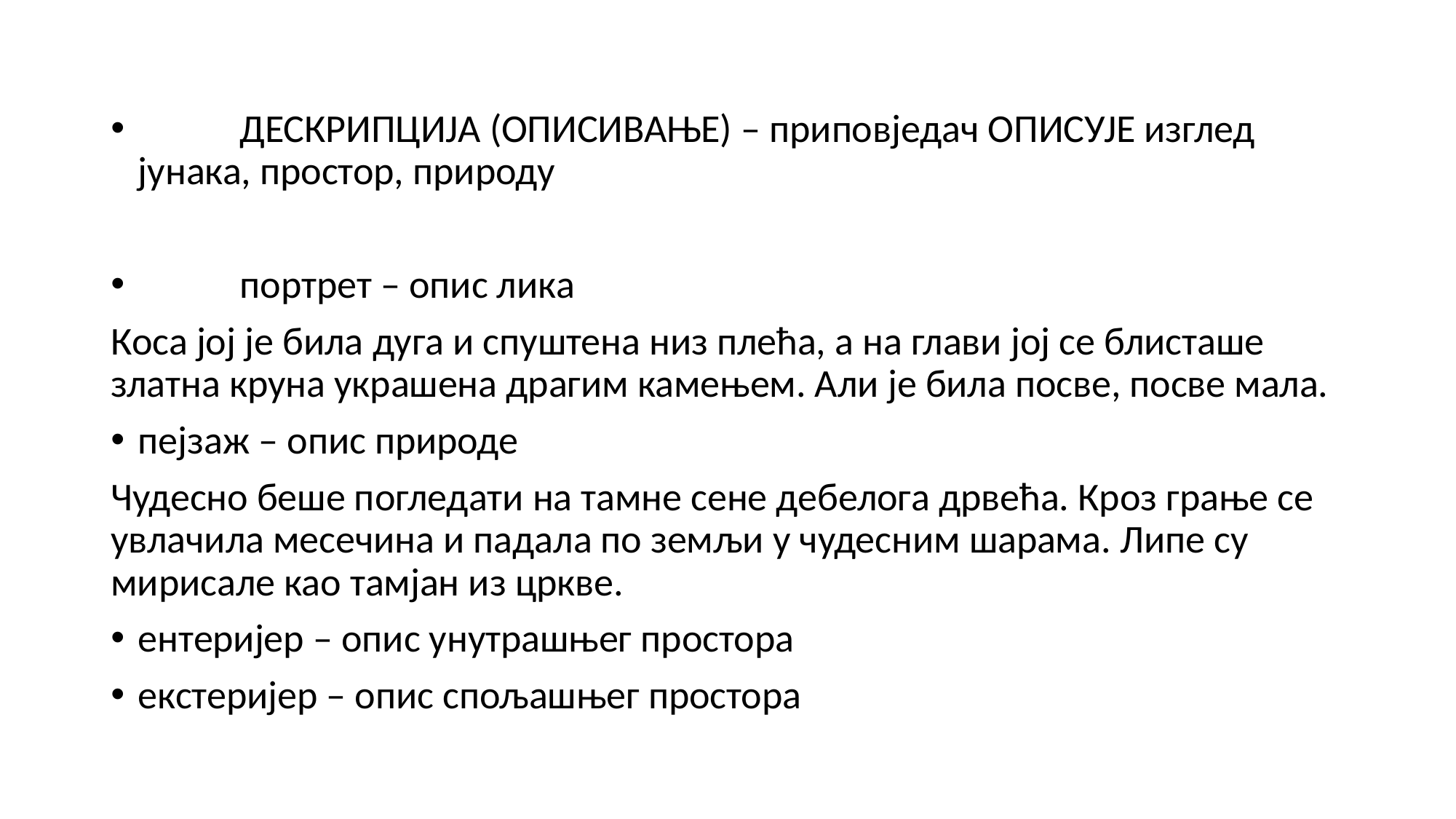

ДЕСКРИПЦИЈА (ОПИСИВАЊЕ) – приповједач ОПИСУЈЕ изглед јунака, простор, природу

	портрет – опис лика
Коса јој је била дуга и спуштена низ плећа, а на глави јој се блисташе златна круна украшена драгим камењем. Али је била посве, посве мала.
	пејзаж – опис природе
Чудесно беше погледати на тамне сене дебелога дрвећа. Кроз грање се увлачила месечина и падала по земљи у чудесним шарама. Липе су мирисале као тамјан из цркве.
	ентеријер – опис унутрашњег простора
	екстеријер – опис спољашњег простора